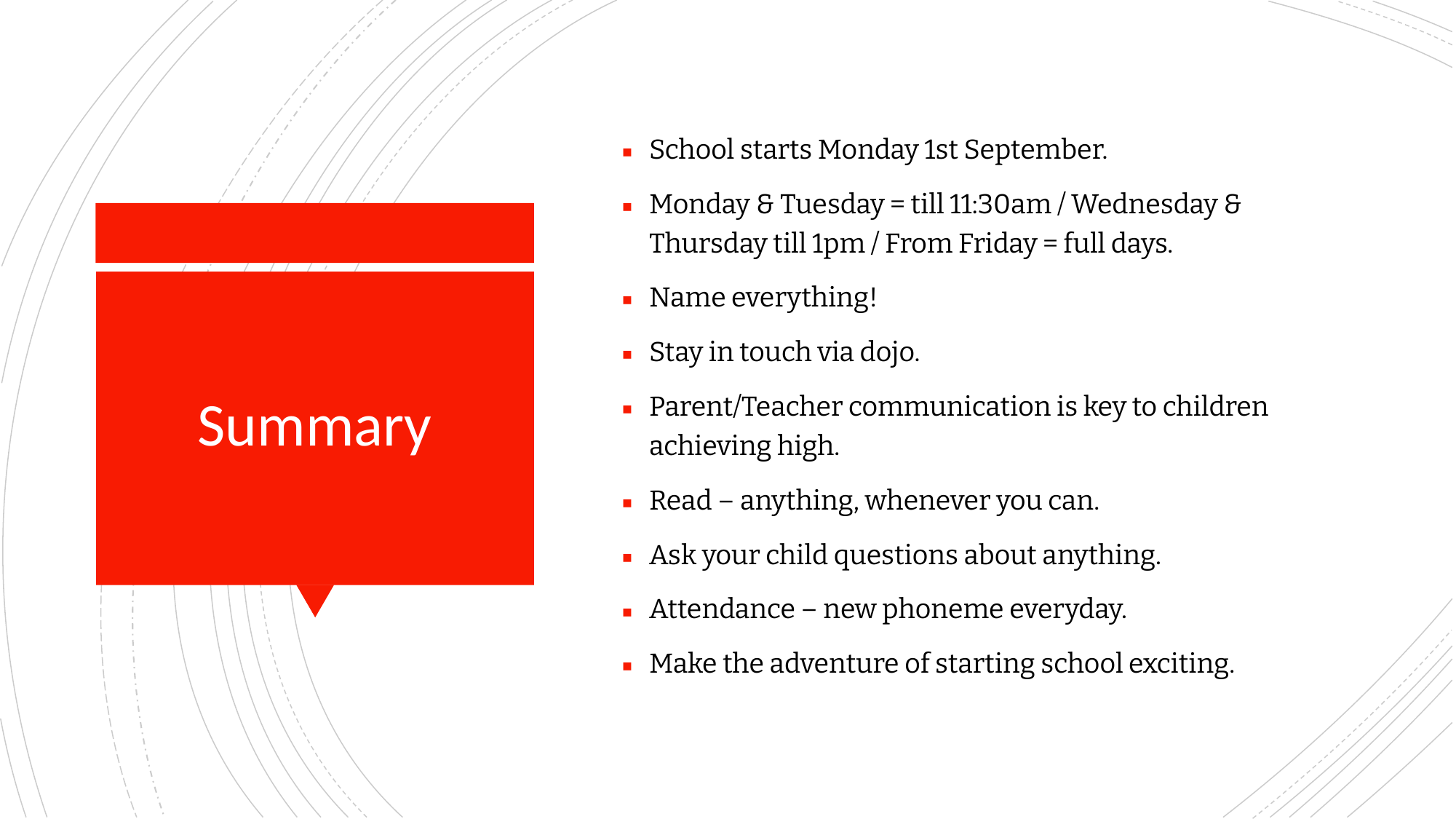

School starts Monday 1st September.
Monday & Tuesday = till 11:30am / Wednesday & Thursday till 1pm / From Friday = full days.
Name everything!
Stay in touch via dojo.
Parent/Teacher communication is key to children achieving high.
Read – anything, whenever you can.
Ask your child questions about anything.
Attendance – new phoneme everyday.
Make the adventure of starting school exciting.
# Summary